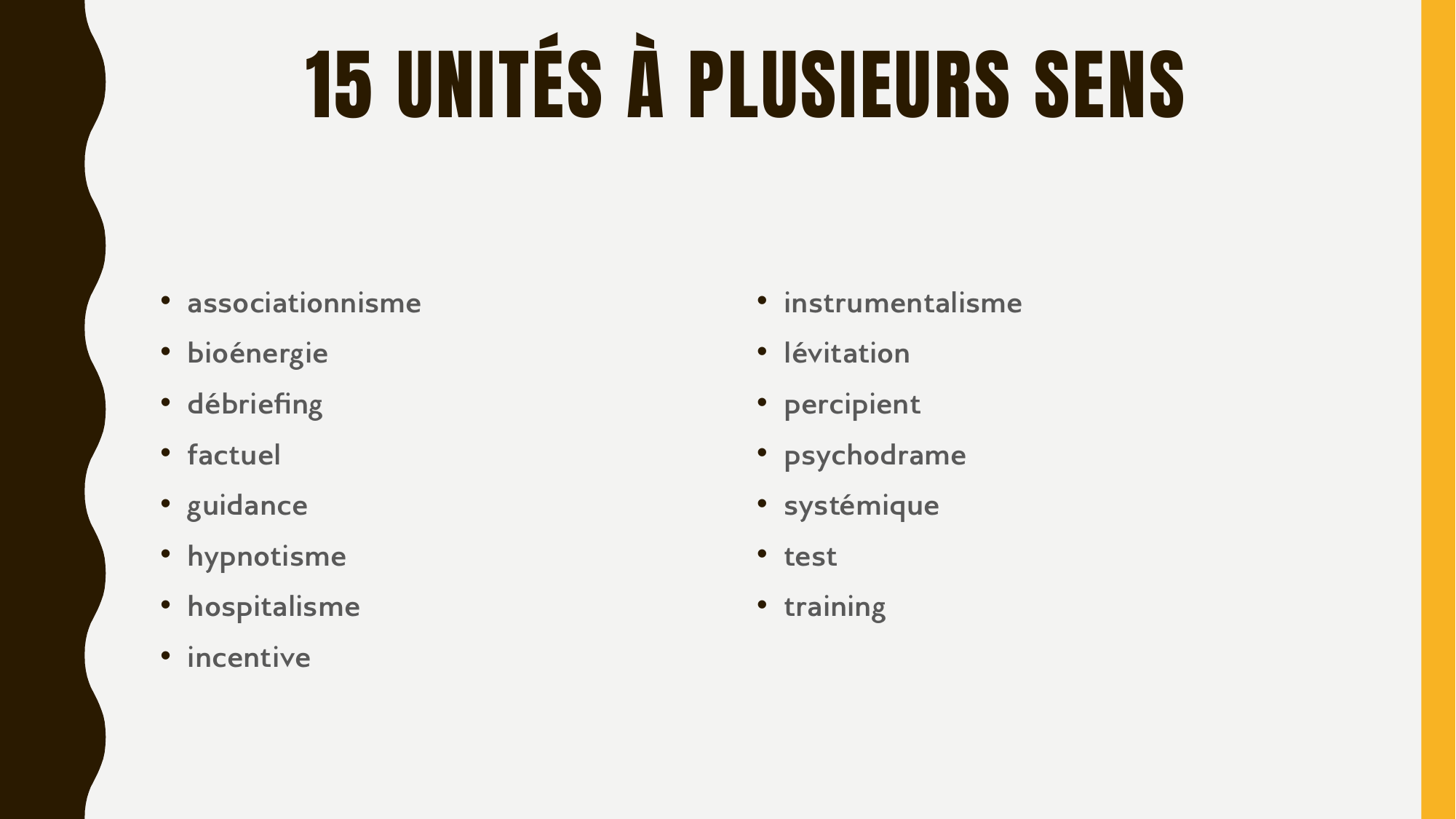

# 15 unités à plusieurs sens
associationnisme
bioénergie
débriefing
factuel
guidance
hypnotisme
hospitalisme
incentive
instrumentalisme
lévitation
percipient
psychodrame
systémique
test
training